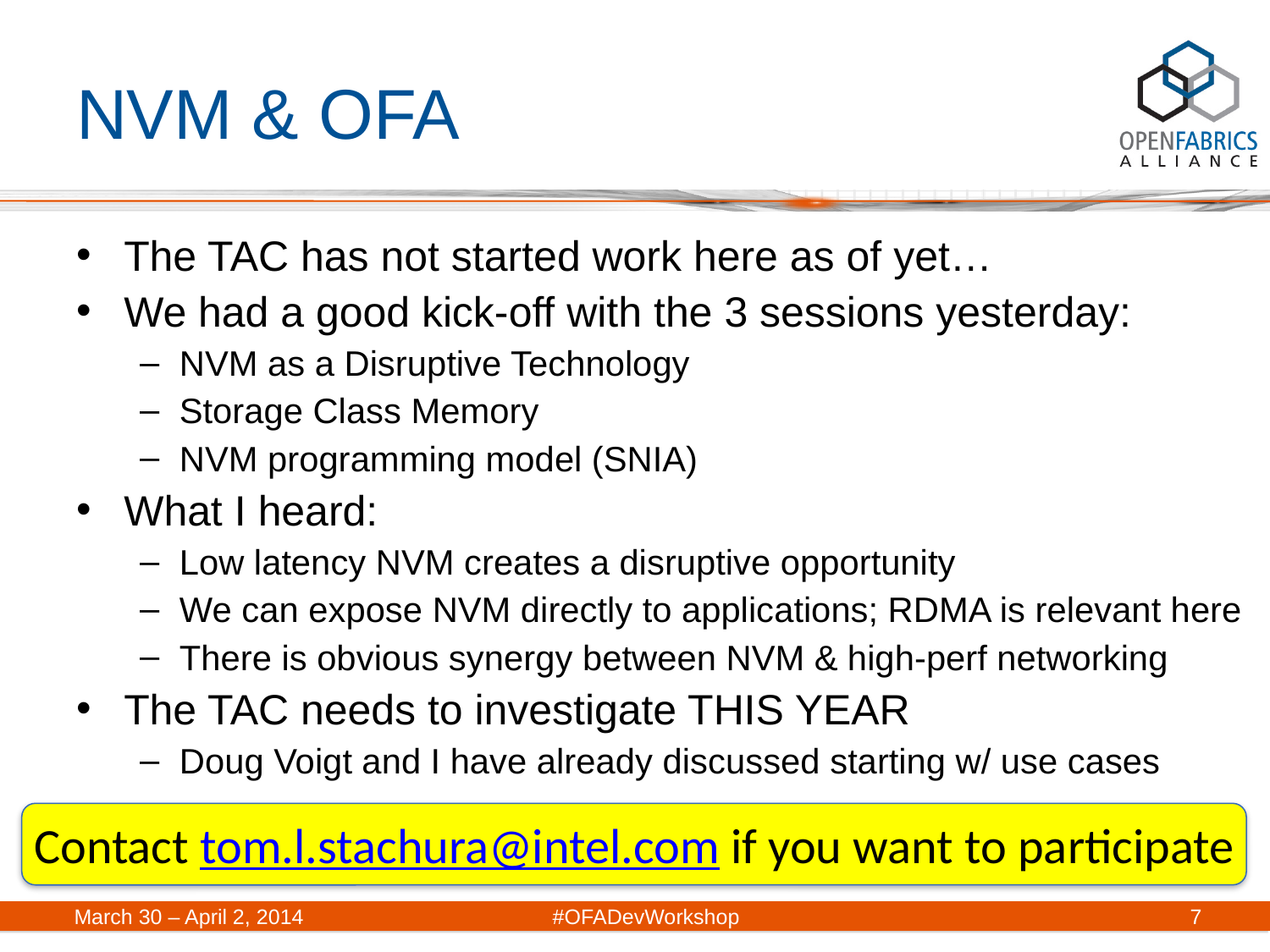

# NVM & OFA
The TAC has not started work here as of yet…
We had a good kick-off with the 3 sessions yesterday:
NVM as a Disruptive Technology
Storage Class Memory
NVM programming model (SNIA)
What I heard:
Low latency NVM creates a disruptive opportunity
We can expose NVM directly to applications; RDMA is relevant here
There is obvious synergy between NVM & high-perf networking
The TAC needs to investigate THIS YEAR
Doug Voigt and I have already discussed starting w/ use cases
Contact tom.l.stachura@intel.com if you want to participate
March 30 – April 2, 2014	#OFADevWorkshop
7